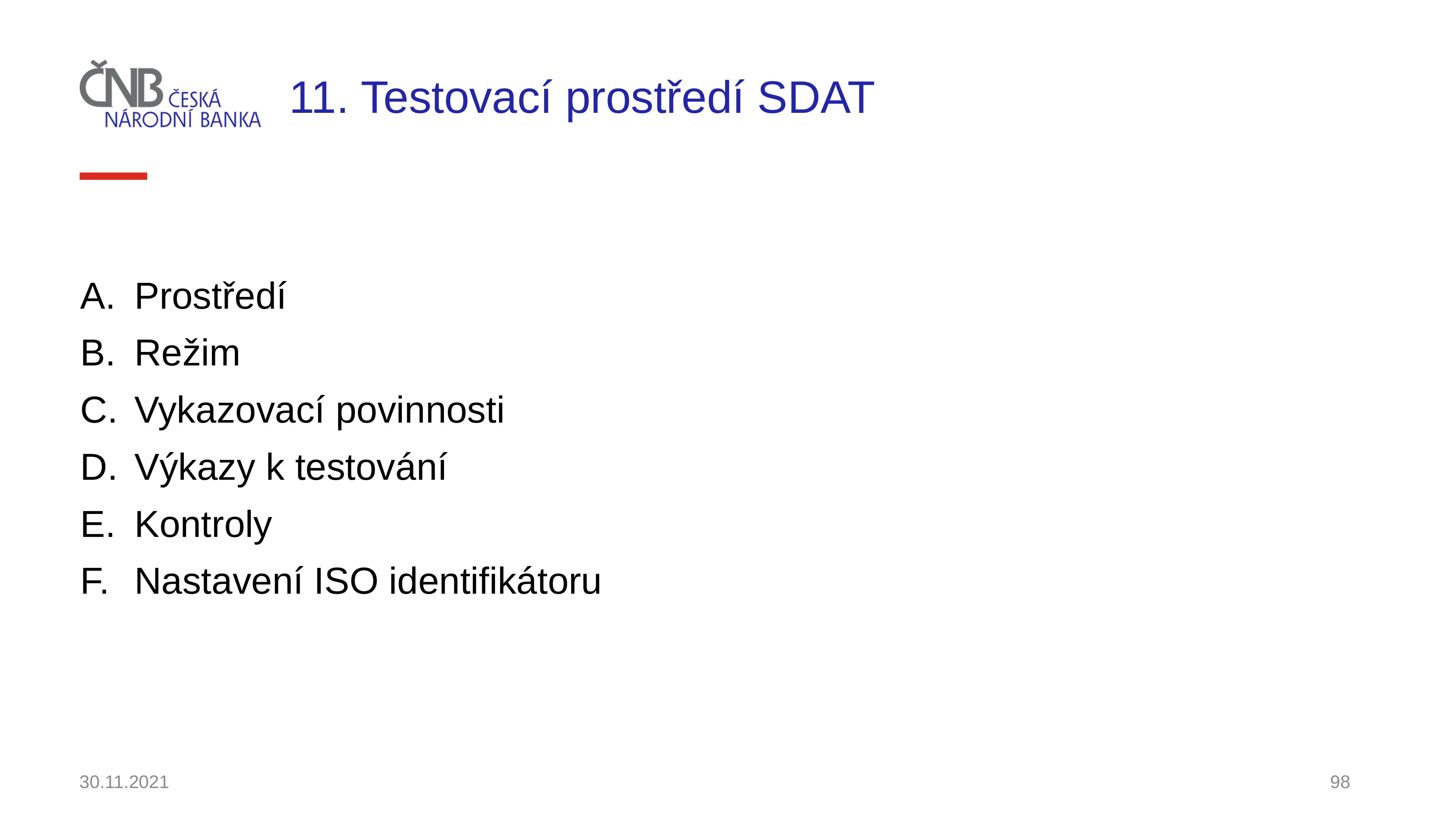

# 11. Testovací prostředí SDAT

Prostředí
Režim
Vykazovací povinnosti
Výkazy k testování
Kontroly
Nastavení ISO identifikátoru
30.11.2021

98